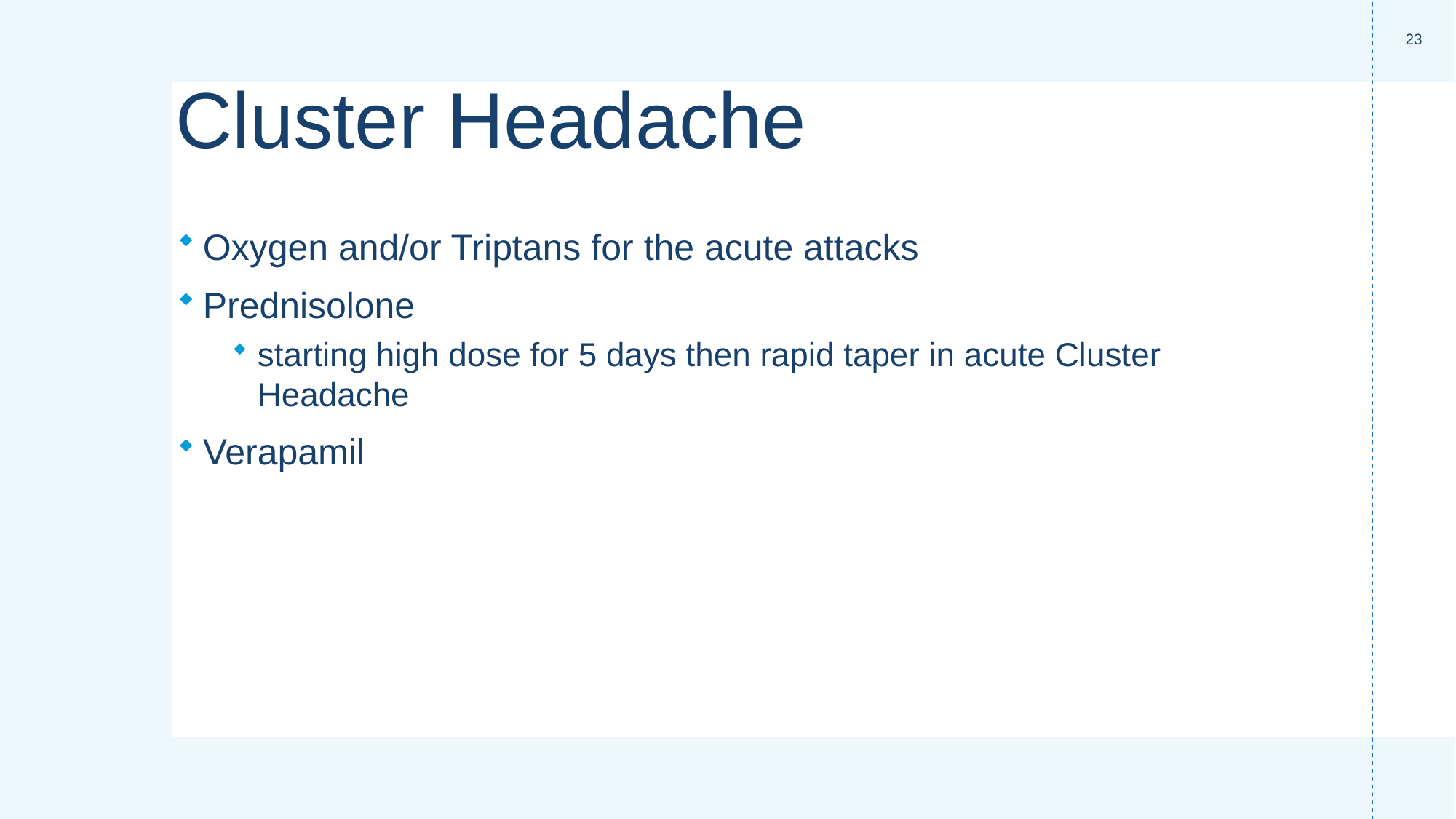

23
# Cluster Headache
Oxygen and/or Triptans for the acute attacks
Prednisolone
starting high dose for 5 days then rapid taper in acute Cluster Headache
Verapamil